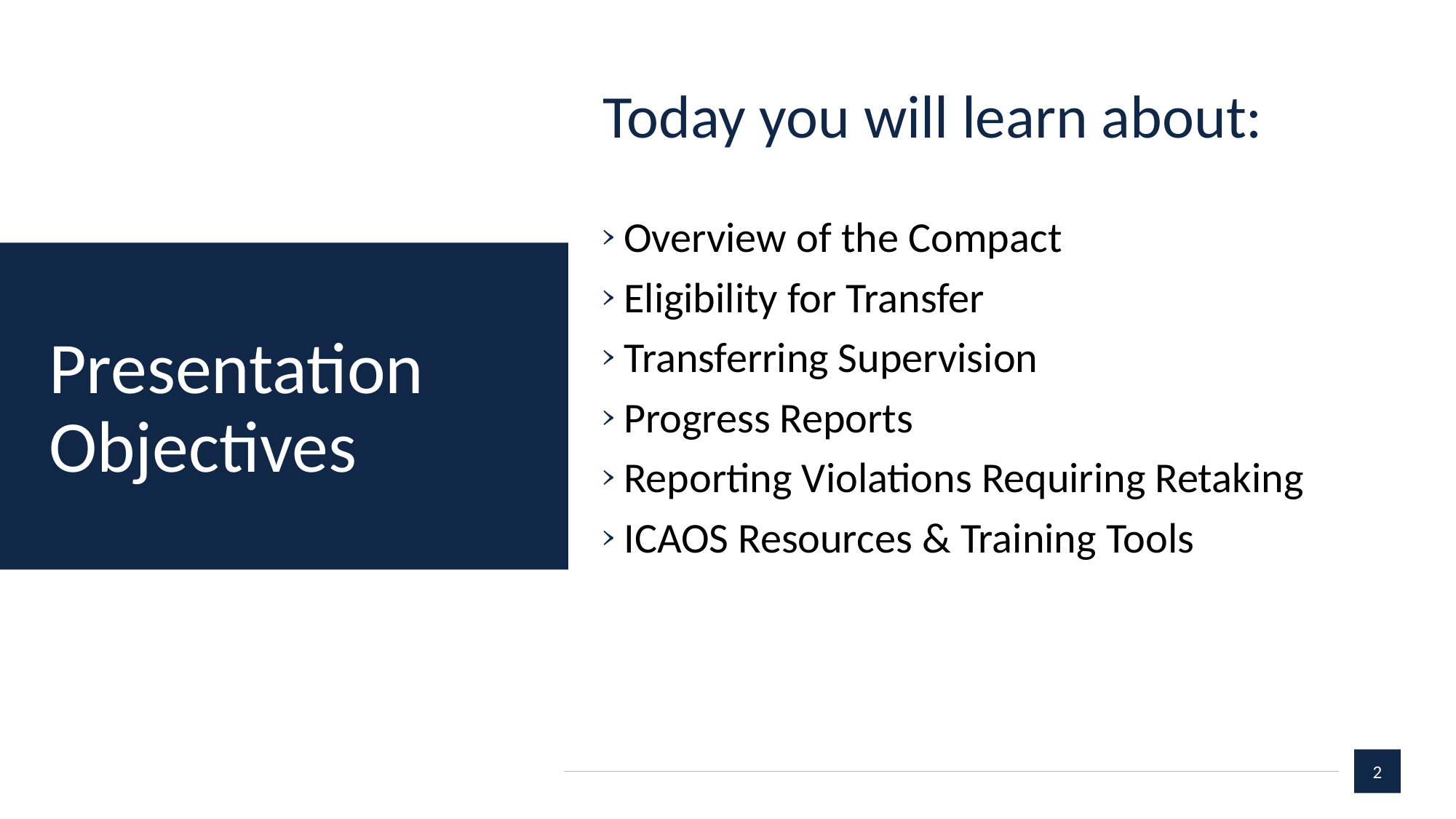

Today you will learn about:

Overview of the Compact
Eligibility for Transfer
Transferring Supervision
Progress Reports
Reporting Violations Requiring Retaking
ICAOS Resources & Training Tools

# Presentation Objectives
2